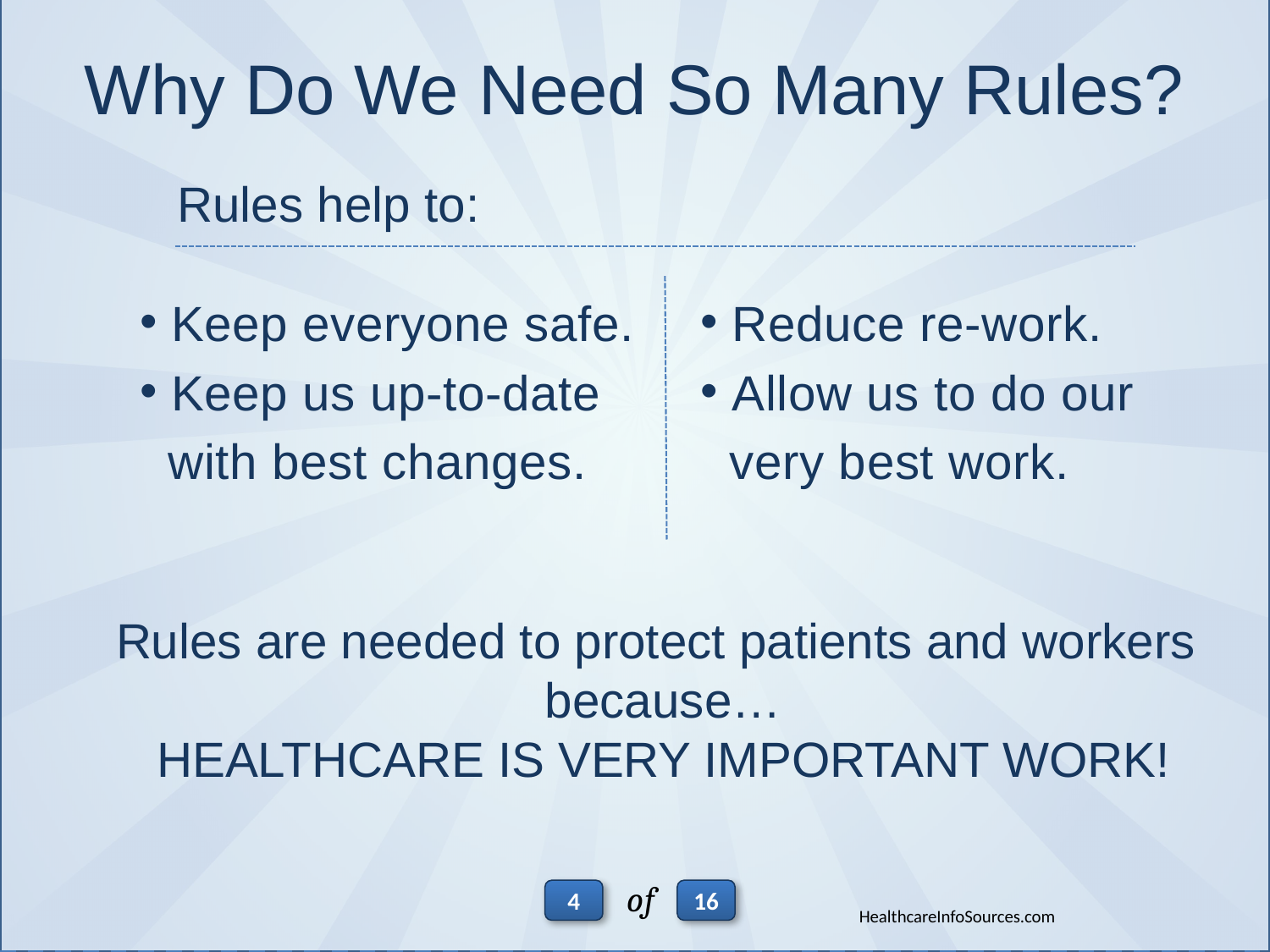

Why Do We Need So Many Rules?
Rules help to:
 Keep everyone safe.
 Keep us up-to-date
  with best changes.

 Reduce re-work.
 Allow us to do our
  very best work.

Rules are needed to protect patients and workers
because…
HEALTHCARE IS VERY IMPORTANT WORK!

of
4
16
HealthcareInfoSources.com